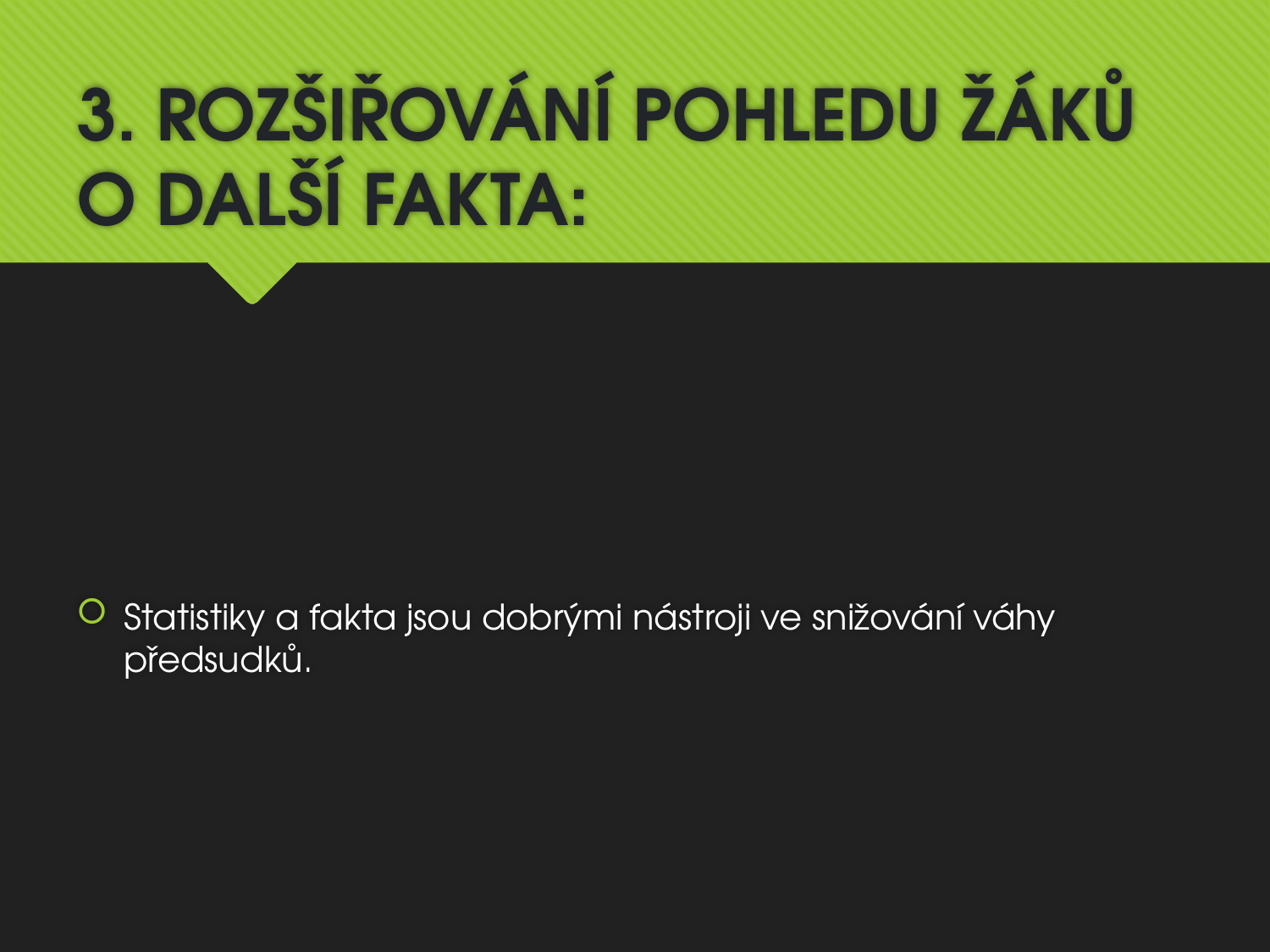

# 3. ROZŠIŘOVÁNÍ POHLEDU ŽÁKŮ O DALŠÍ FAKTA:
Statistiky a fakta jsou dobrými nástroji ve snižování váhy předsudků.